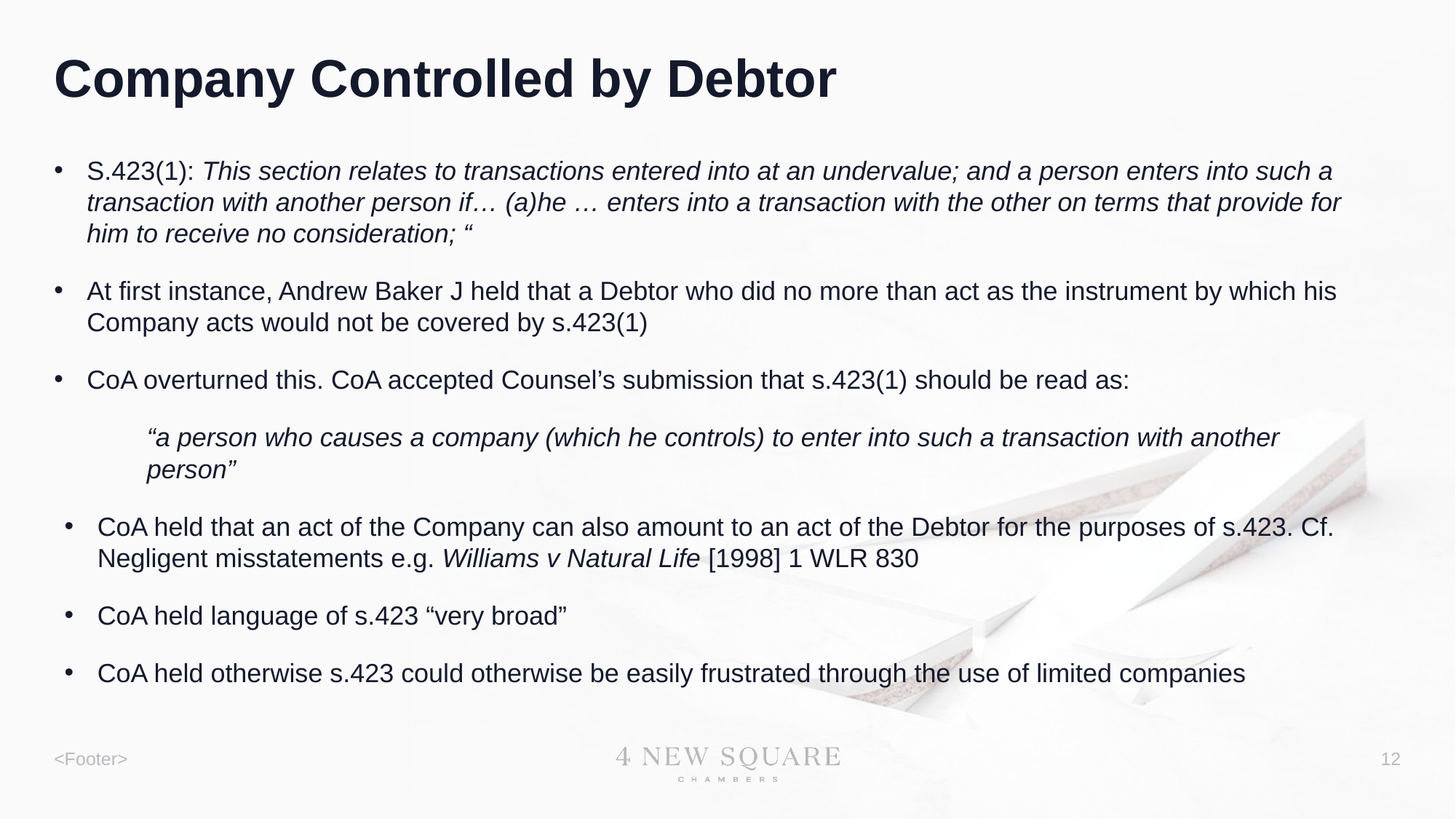

# Company Controlled by Debtor
S.423(1): This section relates to transactions entered into at an undervalue; and a person enters into such a transaction with another person if… (a)he … enters into a transaction with the other on terms that provide for him to receive no consideration; “
At first instance, Andrew Baker J held that a Debtor who did no more than act as the instrument by which his Company acts would not be covered by s.423(1)
CoA overturned this. CoA accepted Counsel’s submission that s.423(1) should be read as:
“a person who causes a company (which he controls) to enter into such a transaction with another person”
CoA held that an act of the Company can also amount to an act of the Debtor for the purposes of s.423. Cf. Negligent misstatements e.g. Williams v Natural Life [1998] 1 WLR 830
CoA held language of s.423 “very broad”
CoA held otherwise s.423 could otherwise be easily frustrated through the use of limited companies

<Footer>
12